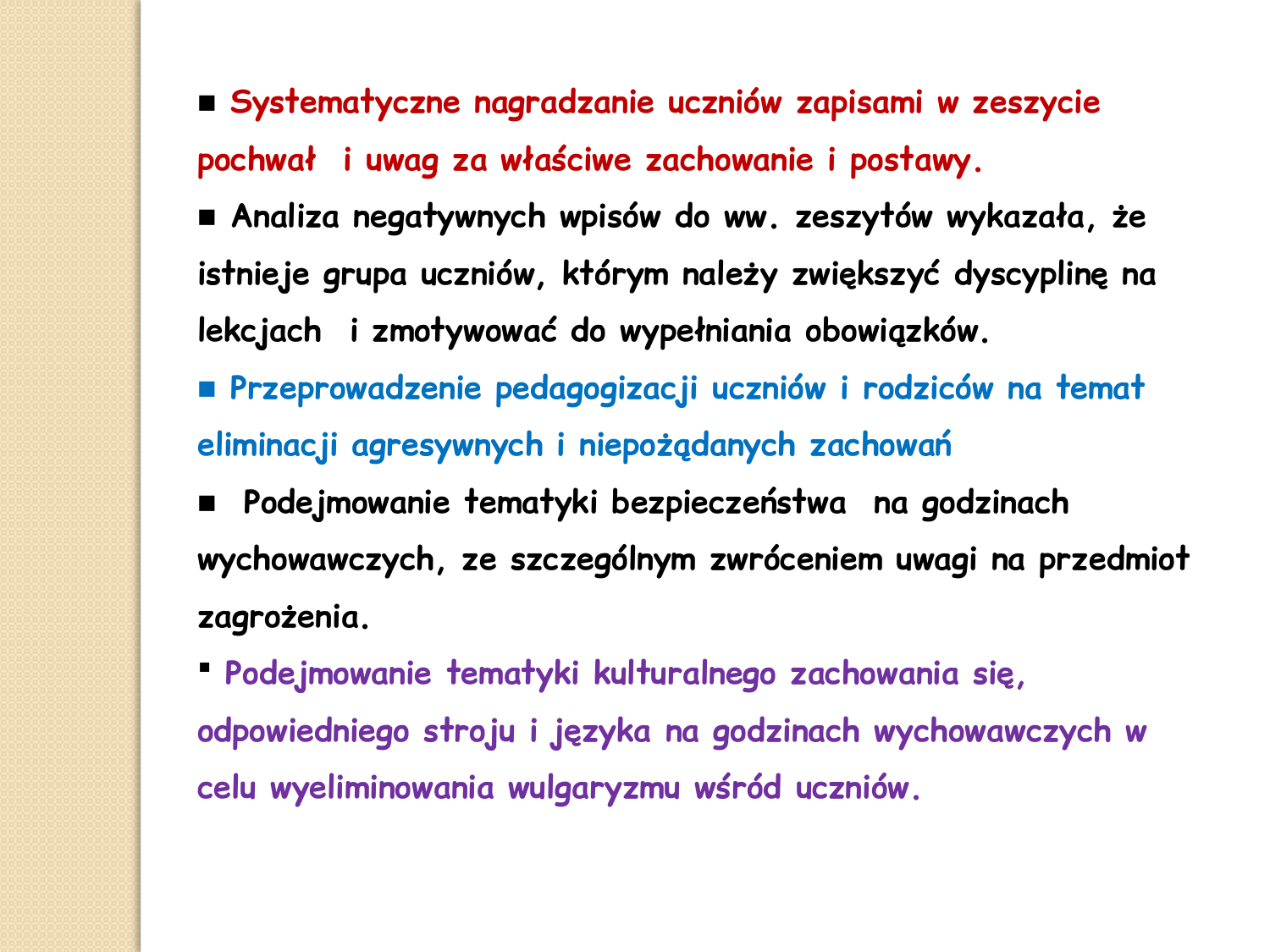

■ Systematyczne nagradzanie uczniów zapisami w zeszycie pochwał  i uwag za właściwe zachowanie i postawy.
■ Analiza negatywnych wpisów do ww. zeszytów wykazała, że istnieje grupa uczniów, którym należy zwiększyć dyscyplinę na lekcjach  i zmotywować do wypełniania obowiązków.
■ Przeprowadzenie pedagogizacji uczniów i rodziców na temat eliminacji agresywnych i niepożądanych zachowań
■  Podejmowanie tematyki bezpieczeństwa  na godzinach wychowawczych, ze szczególnym zwróceniem uwagi na przedmiot zagrożenia.
 Podejmowanie tematyki kulturalnego zachowania się, odpowiedniego stroju i języka na godzinach wychowawczych w celu wyeliminowania wulgaryzmu wśród uczniów.